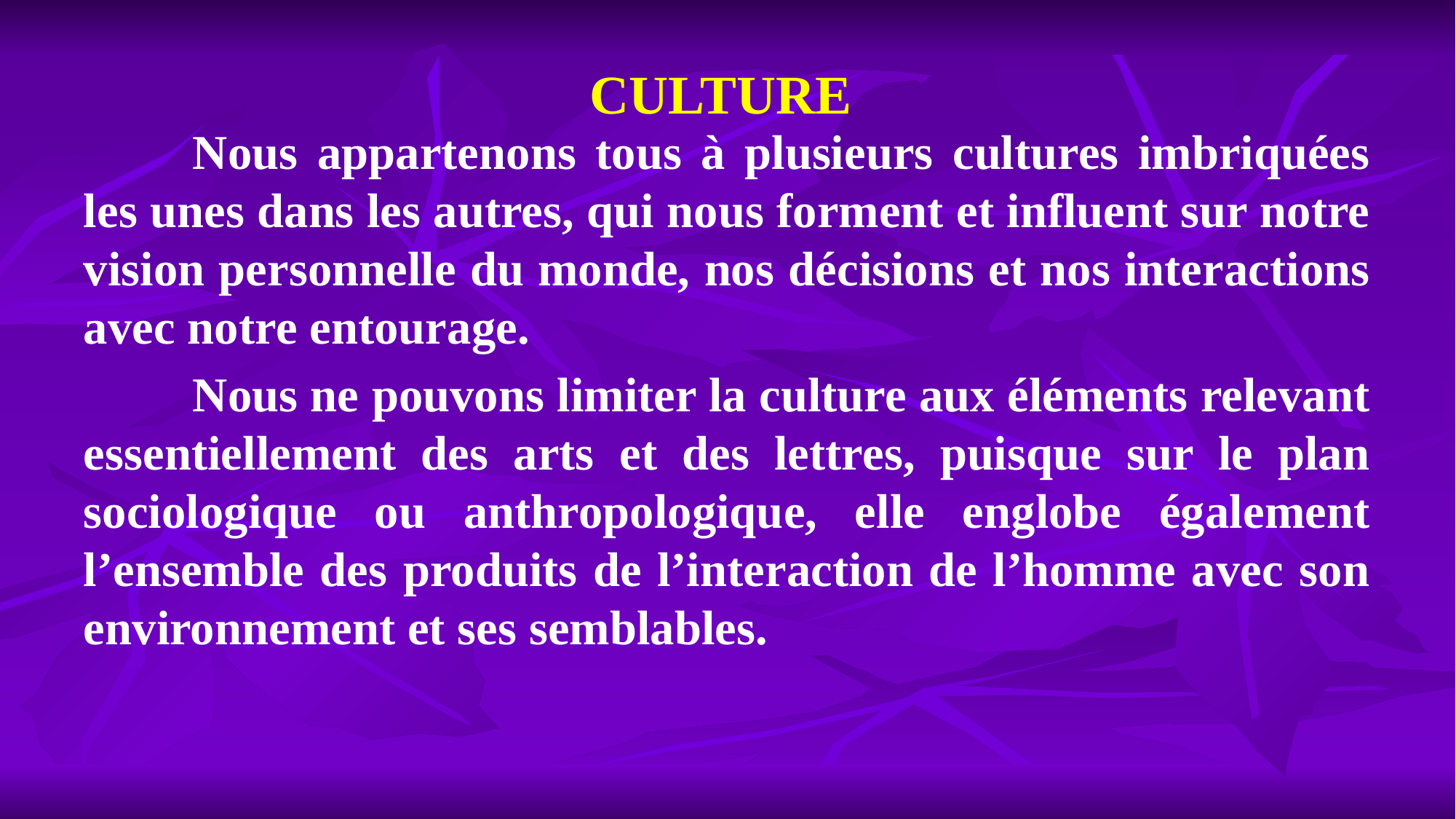

# CULTURE
	Nous appartenons tous à plusieurs cultures imbriquées les unes dans les autres, qui nous forment et influent sur notre vision personnelle du monde, nos décisions et nos interactions avec notre entourage.
	Nous ne pouvons limiter la culture aux éléments relevant essentiellement des arts et des lettres, puisque sur le plan sociologique ou anthropologique, elle englobe également l’ensemble des produits de l’interaction de l’homme avec son environnement et ses semblables.